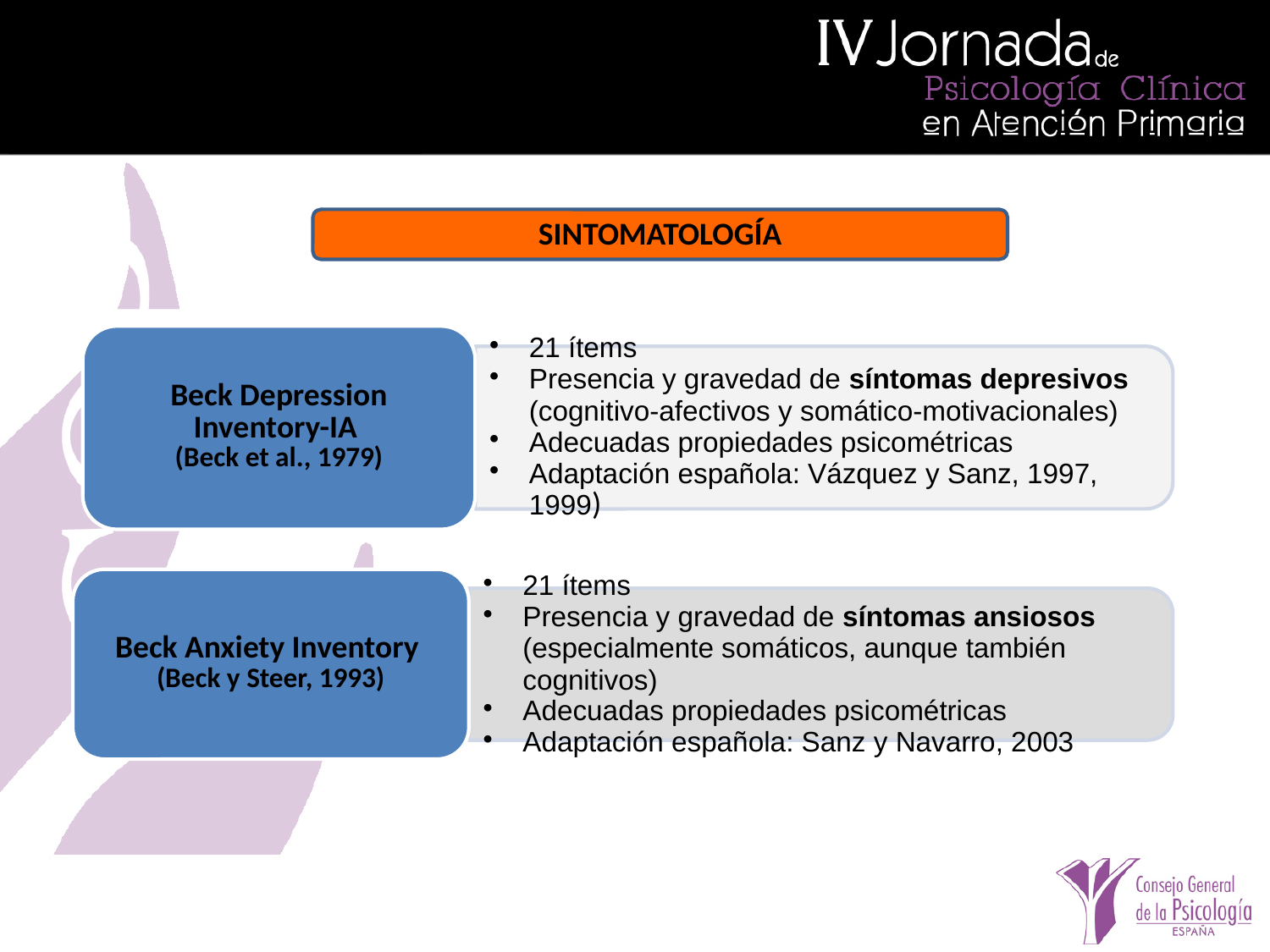

SINTOMATOLOGÍA
Beck Depression Inventory-IA
(Beck et al., 1979)
21 ítems
Presencia y gravedad de síntomas depresivos (cognitivo-afectivos y somático-motivacionales)
Adecuadas propiedades psicométricas
Adaptación española: Vázquez y Sanz, 1997, 1999)
21 ítems
Beck Anxiety Inventory
(Beck y Steer, 1993)
Presencia y gravedad de síntomas ansiosos (especialmente somáticos, aunque también cognitivos)
Adecuadas propiedades psicométricas
Adaptación española: Sanz y Navarro, 2003